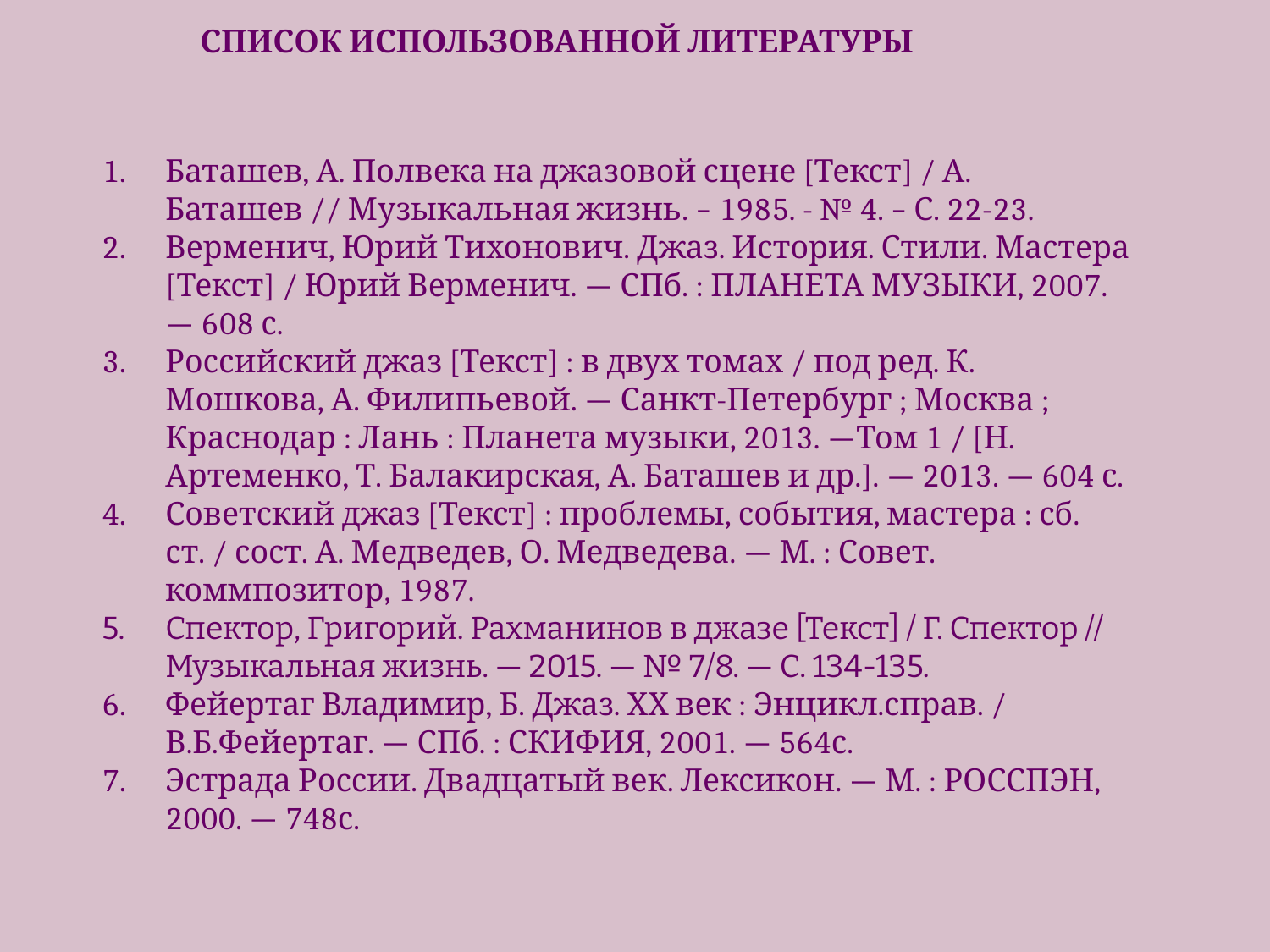

СПИСОК ИСПОЛЬЗОВАННОЙ ЛИТЕРАТУРЫ

Баташев, А. Полвека на джазовой сцене [Текст] / А. Баташев // Музыкальная жизнь. – 1985. - № 4. – С. 22-23.
Верменич, Юрий Тихонович. Джаз. История. Стили. Мастера [Текст] / Юрий Верменич. — СПб. : ПЛАНЕТА МУЗЫКИ, 2007. — 608 с.
Российский джаз [Текст] : в двух томах / под ред. К. Мошкова, А. Филипьевой. — Санкт-Петербург ; Москва ; Краснодар : Лань : Планета музыки, 2013. —Том 1 / [Н. Артеменко, Т. Балакирская, А. Баташев и др.]. — 2013. — 604 с.
Советский джаз [Текст] : проблемы, события, мастера : сб. ст. / сост. А. Медведев, О. Медведева. — М. : Совет. коммпозитор, 1987.
Спектор, Григорий. Рахманинов в джазе [Текст] / Г. Спектор // Музыкальная жизнь. — 2015. — № 7/8. — С. 134-135.
Фейертаг Владимир, Б. Джаз. ХХ век : Энцикл.справ. / В.Б.Фейертаг. — СПб. : СКИФИЯ, 2001. — 564с.
Эстрада России. Двадцатый век. Лексикон. — М. : РОССПЭН, 2000. — 748с.